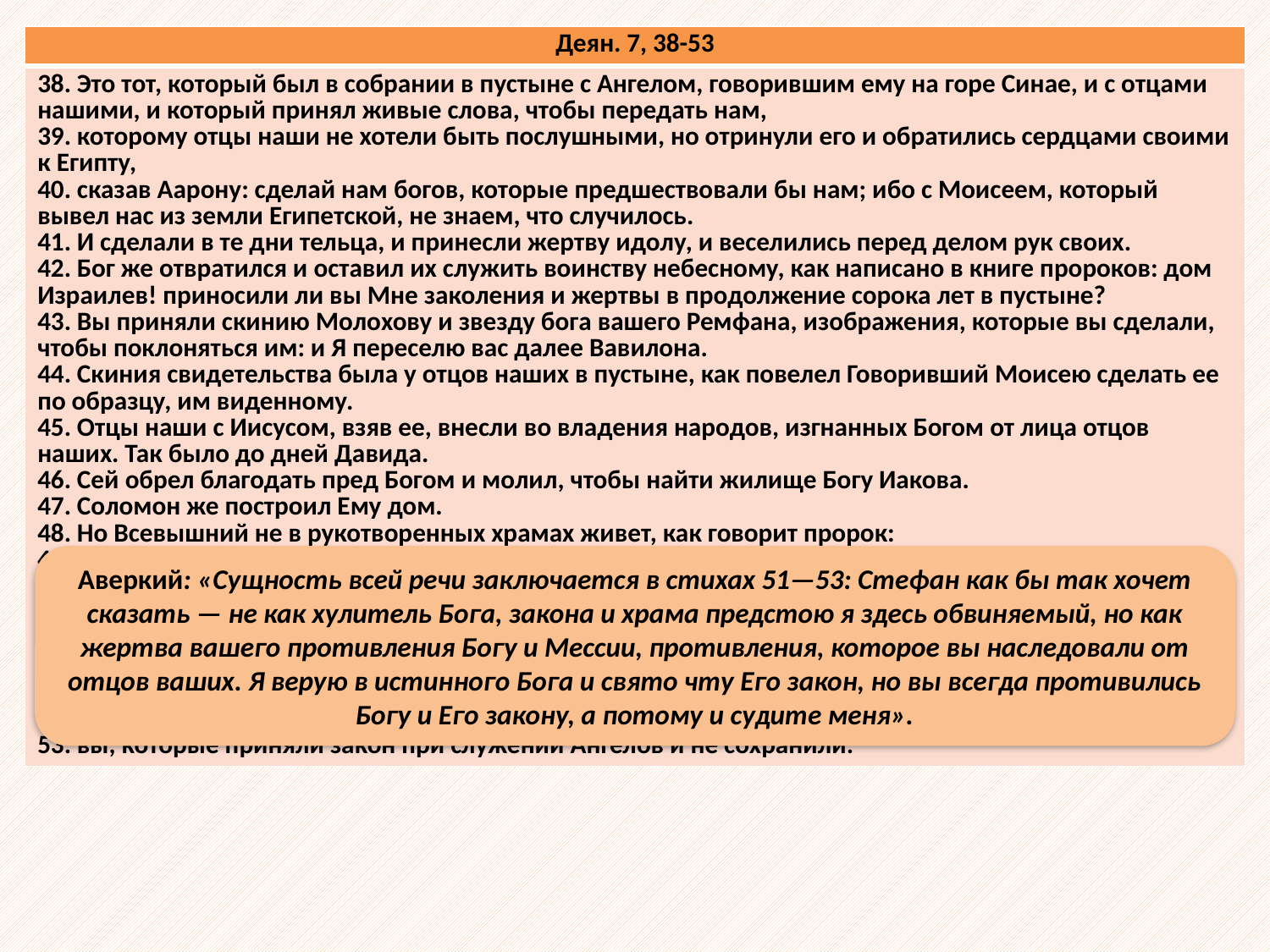

| Деян. 7, 38-53 |
| --- |
| 38. Это тот, который был в собрании в пустыне с Ангелом, говорившим ему на горе Синае, и с отцами нашими, и который принял живые слова, чтобы передать нам, 39. которому отцы наши не хотели быть послушными, но отринули его и обратились сердцами своими к Египту, 40. сказав Аарону: сделай нам богов, которые предшествовали бы нам; ибо с Моисеем, который вывел нас из земли Египетской, не знаем, что случилось. 41. И сделали в те дни тельца, и принесли жертву идолу, и веселились перед делом рук своих. 42. Бог же отвратился и оставил их служить воинству небесному, как написано в книге пророков: дом Израилев! приносили ли вы Мне заколения и жертвы в продолжение сорока лет в пустыне? 43. Вы приняли скинию Молохову и звезду бога вашего Ремфана, изображения, которые вы сделали, чтобы поклоняться им: и Я переселю вас далее Вавилона. 44. Скиния свидетельства была у отцов наших в пустыне, как повелел Говоривший Моисею сделать ее по образцу, им виденному. 45. Отцы наши с Иисусом, взяв ее, внесли во владения народов, изгнанных Богом от лица отцов наших. Так было до дней Давида. 46. Сей обрел благодать пред Богом и молил, чтобы найти жилище Богу Иакова. 47. Соломон же построил Ему дом. 48. Но Всевышний не в рукотворенных храмах живет, как говорит пророк: 49. Небо — престол Мой, и земля — подножие ног Моих. Какой дом созиждете Мне, говорит Господь, или какое место для покоя Моего? 50. Не Моя ли рука сотворила все сие? 51. Жестоковыйные! люди с необрезанным сердцем и ушами! вы всегда противитесь Духу Святому, как отцы ваши, так и вы. 52. Кого из пророков не гнали отцы ваши? Они убили предвозвестивших пришествие Праведника, Которого предателями и убийцами сделались ныне вы, — 53. вы, которые приняли закон при служении Ангелов и не сохранили. |
Аверкий: «Сущность всей речи заключается в стихах 51—53: Стефан как бы так хочет сказать — не как хулитель Бога, закона и храма предстою я здесь обвиняемый, но как жертва вашего противления Богу и Мессии, противления, которое вы наследовали от отцов ваших. Я верую в истинного Бога и свято чту Его закон, но вы всегда противились Богу и Его закону, а потому и судите меня».